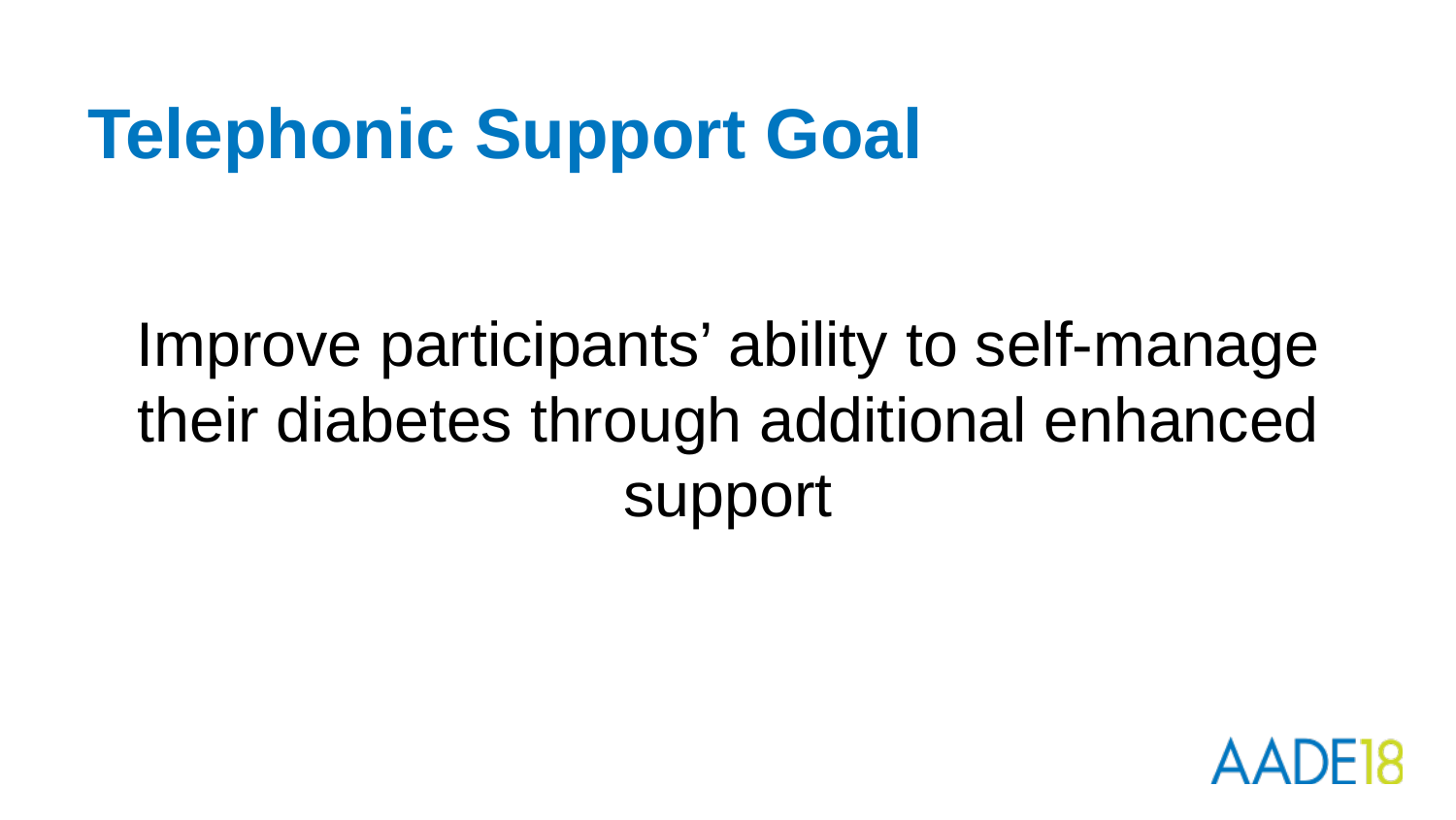

# Telephonic Support Goal

Improve participants’ ability to self-manage their diabetes through additional enhanced support